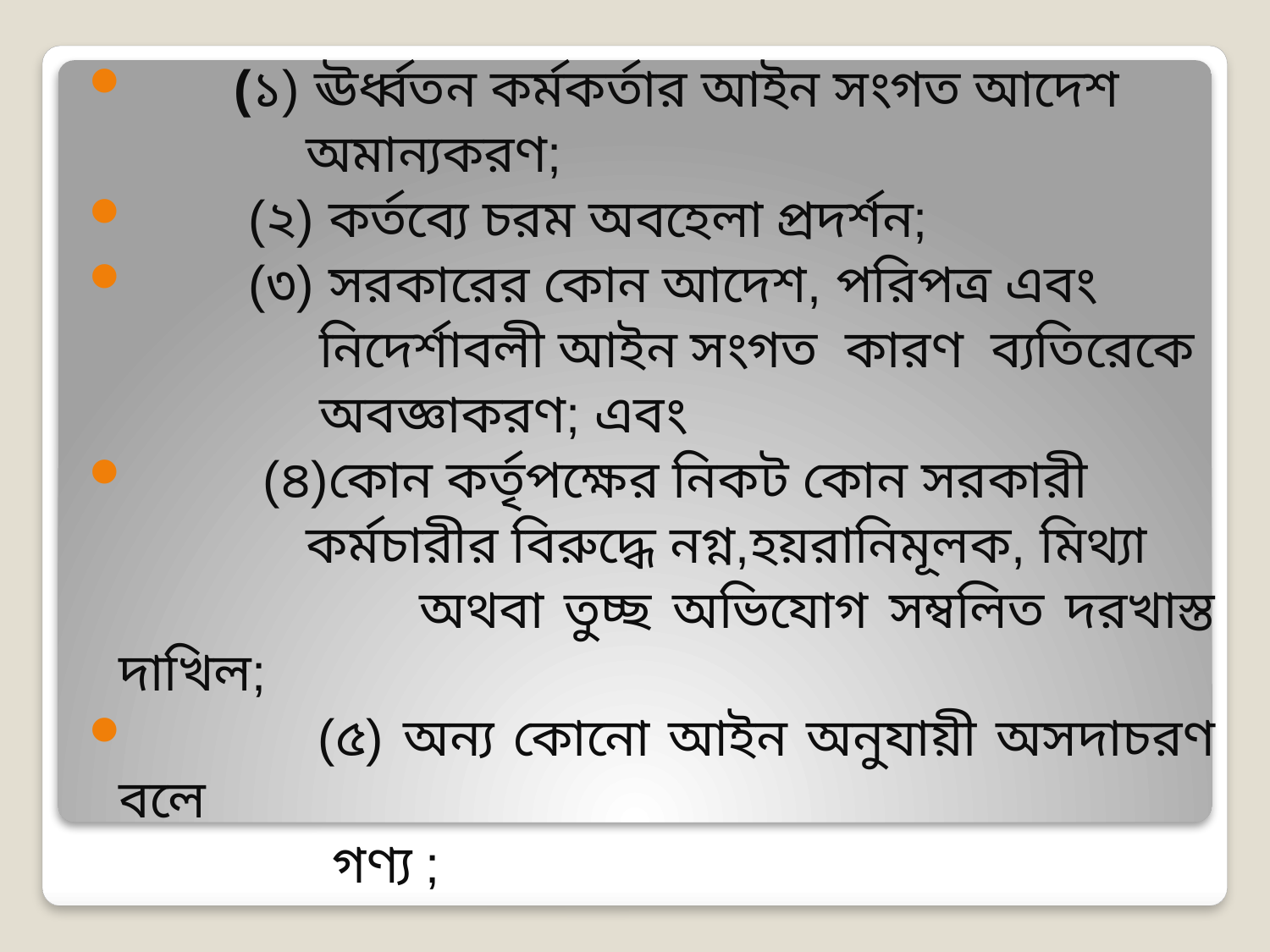

(১) ঊর্ধ্বতন কর্মকর্তার আইন সংগত আদেশ
                অমান্যকরণ;
         (২) কর্তব্যে চরম অবহেলা প্রদর্শন;
         (৩) সরকারের কোন আদেশ, পরিপত্র এবং
                 নিদের্শাবলী আইন সংগত  কারণ  ব্যতিরেকে
                 অবজ্ঞাকরণ; এবং
          (৪)কোন কর্তৃপক্ষের নিকট কোন সরকারী
                কর্মচারীর বিরুদ্ধে নগ্ন,হয়রানিমূলক, মিথ্যা
                অথবা তুচ্ছ অভিযোগ সম্বলিত দরখাস্ত দাখিল;
          (৫) অন্য কোনো আইন অনুযায়ী অসদাচরণ বলে
                  গণ্য ;